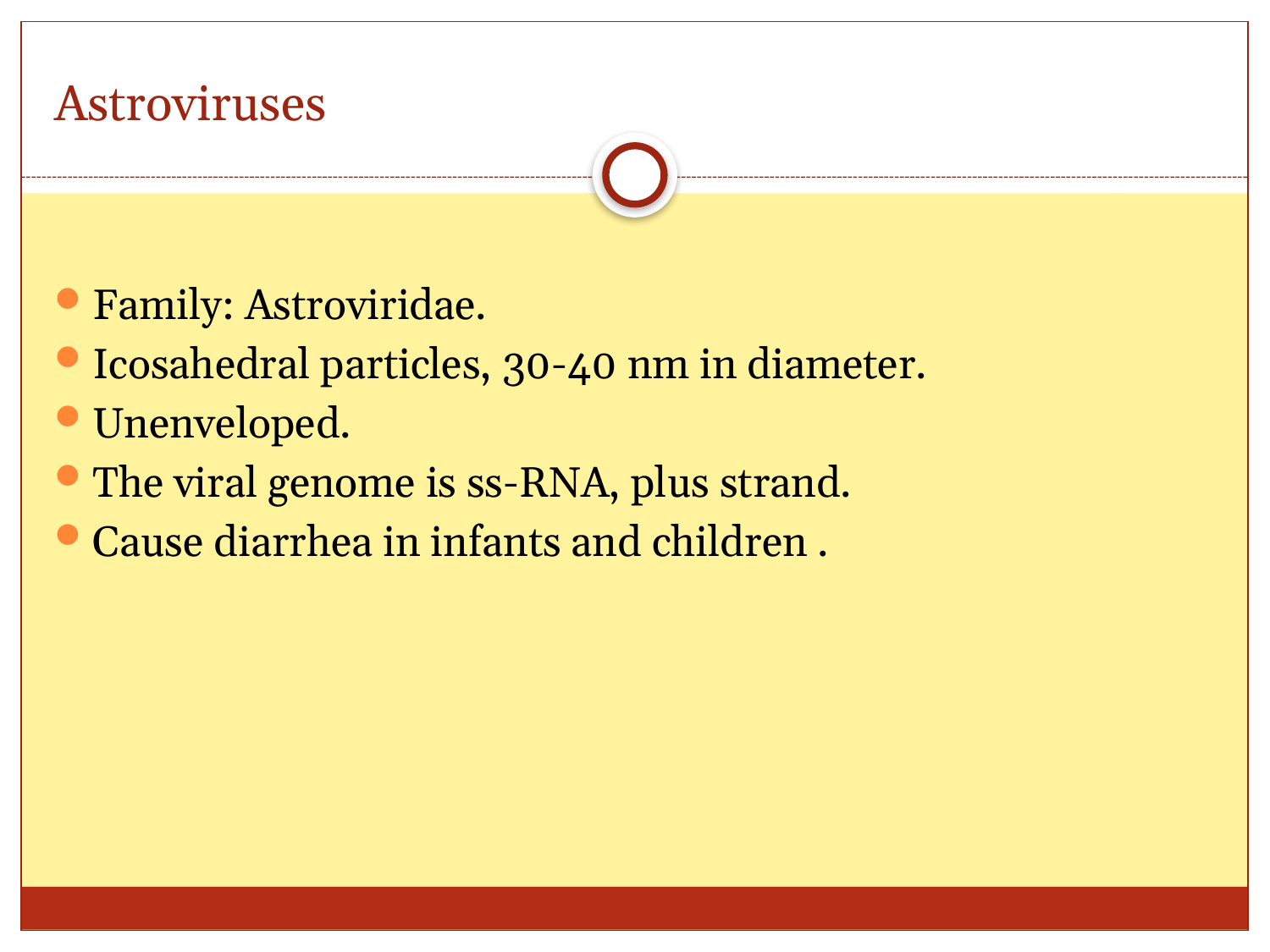

# Astroviruses

Family: Astroviridae.
Icosahedral particles, 30-40 nm in diameter.
Unenveloped.
The viral genome is ss-RNA, plus strand.
Cause diarrhea in infants and children .